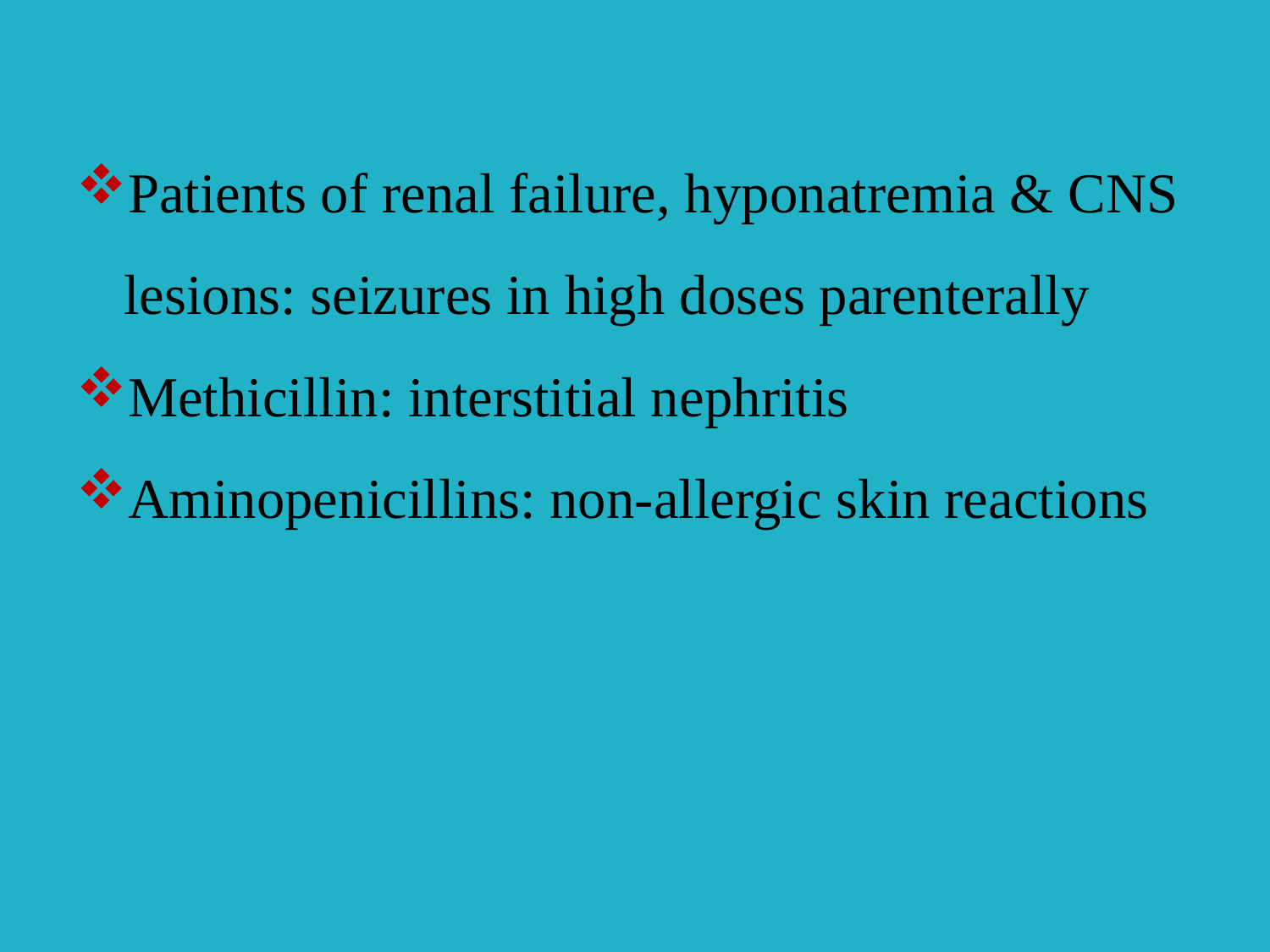

Patients of renal failure, hyponatremia & CNS lesions: seizures in high doses parenterally
Methicillin: interstitial nephritis
Aminopenicillins: non-allergic skin reactions